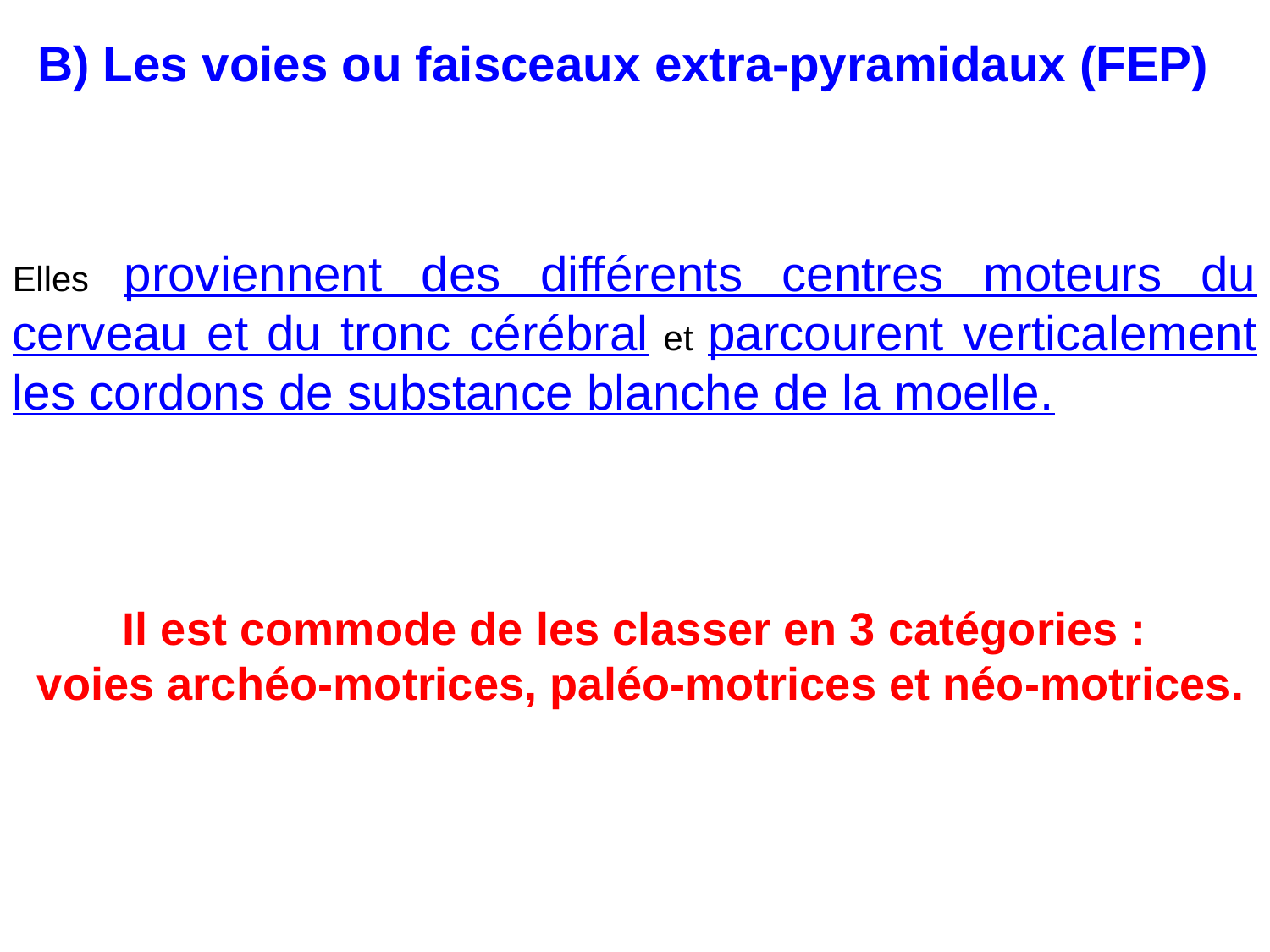

B) Les voies ou faisceaux extra-pyramidaux (FEP)
Elles proviennent des différents centres moteurs du cerveau et du tronc cérébral et parcourent verticalement les cordons de substance blanche de la moelle.
Il est commode de les classer en 3 catégories :
 voies archéo-motrices, paléo-motrices et néo-motrices.